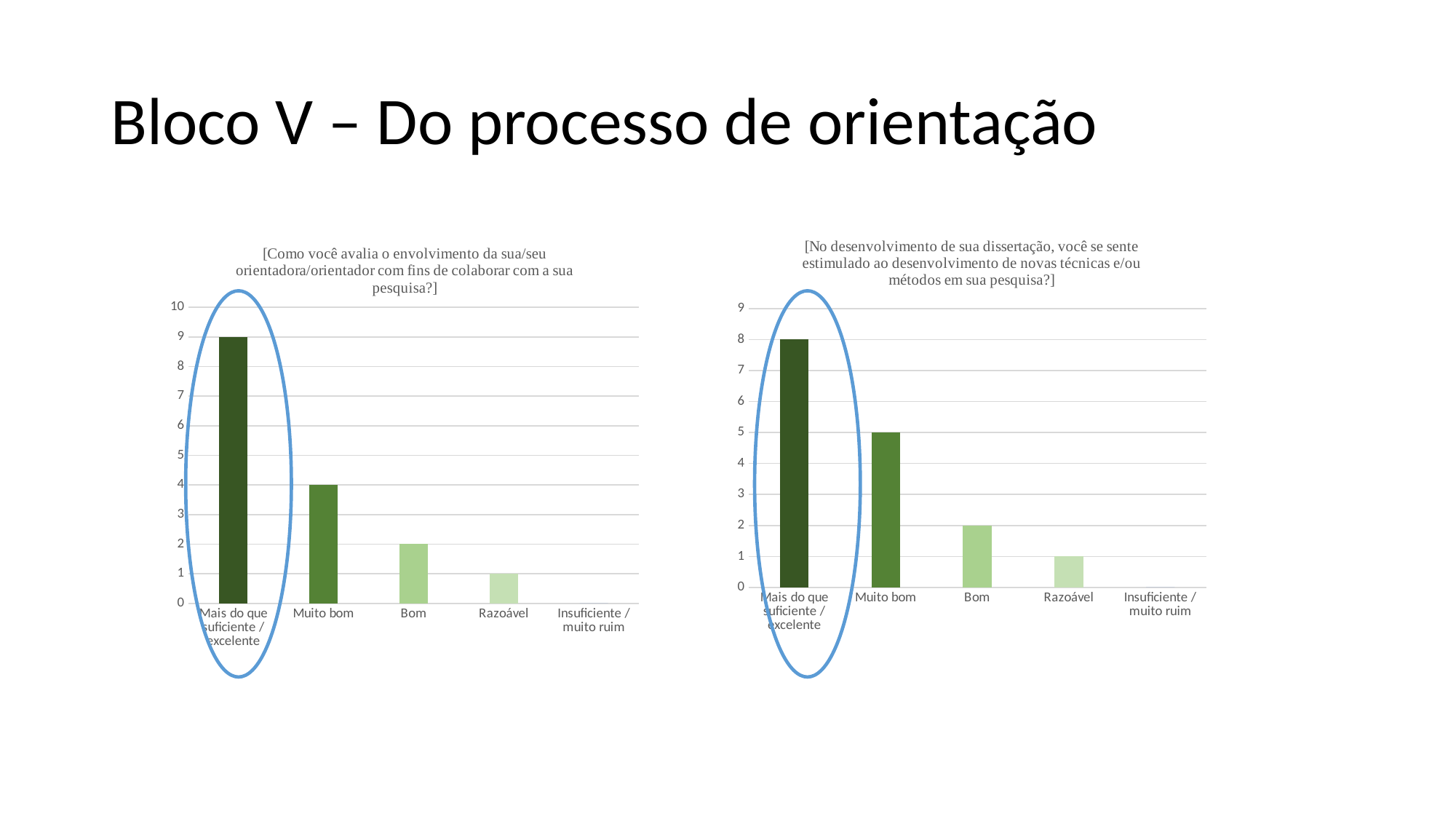

# Bloco V – Do processo de orientação

### Chart:

| Category | [No desenvolvimento de sua dissertação, você se sente estimulado ao desenvolvimento de novas técnicas e/ou métodos em sua pesquisa?] |
|---|---|
| Mais do que suficiente / excelente | 8.0 |
| Muito bom | 5.0 |
| Bom | 2.0 |
| Razoável | 1.0 |
| Insuficiente / muito ruim | 0.0 |

### Chart:

| Category | [Como você avalia o envolvimento da sua/seu orientadora/orientador com fins de colaborar com a sua pesquisa?] |
|---|---|
| Mais do que suficiente / excelente | 9.0 |
| Muito bom | 4.0 |
| Bom | 2.0 |
| Razoável | 1.0 |
| Insuficiente / muito ruim | 0.0 |